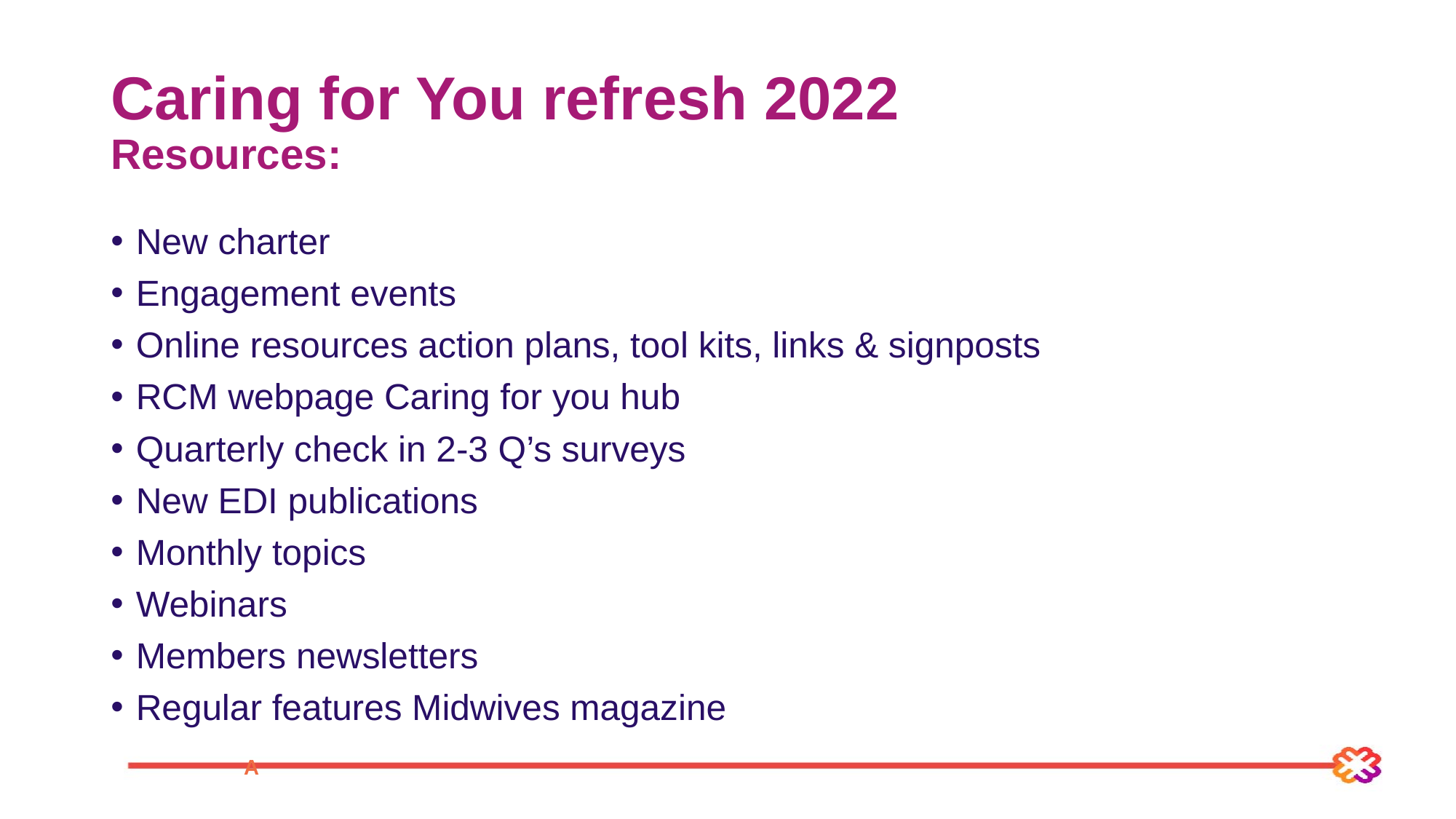

# Caring for You refresh 2022 Resources:
New charter
Engagement events
Online resources action plans, tool kits, links & signposts
RCM webpage Caring for you hub
Quarterly check in 2-3 Q’s surveys
New EDI publications
Monthly topics
Webinars
Members newsletters
Regular features Midwives magazine
A